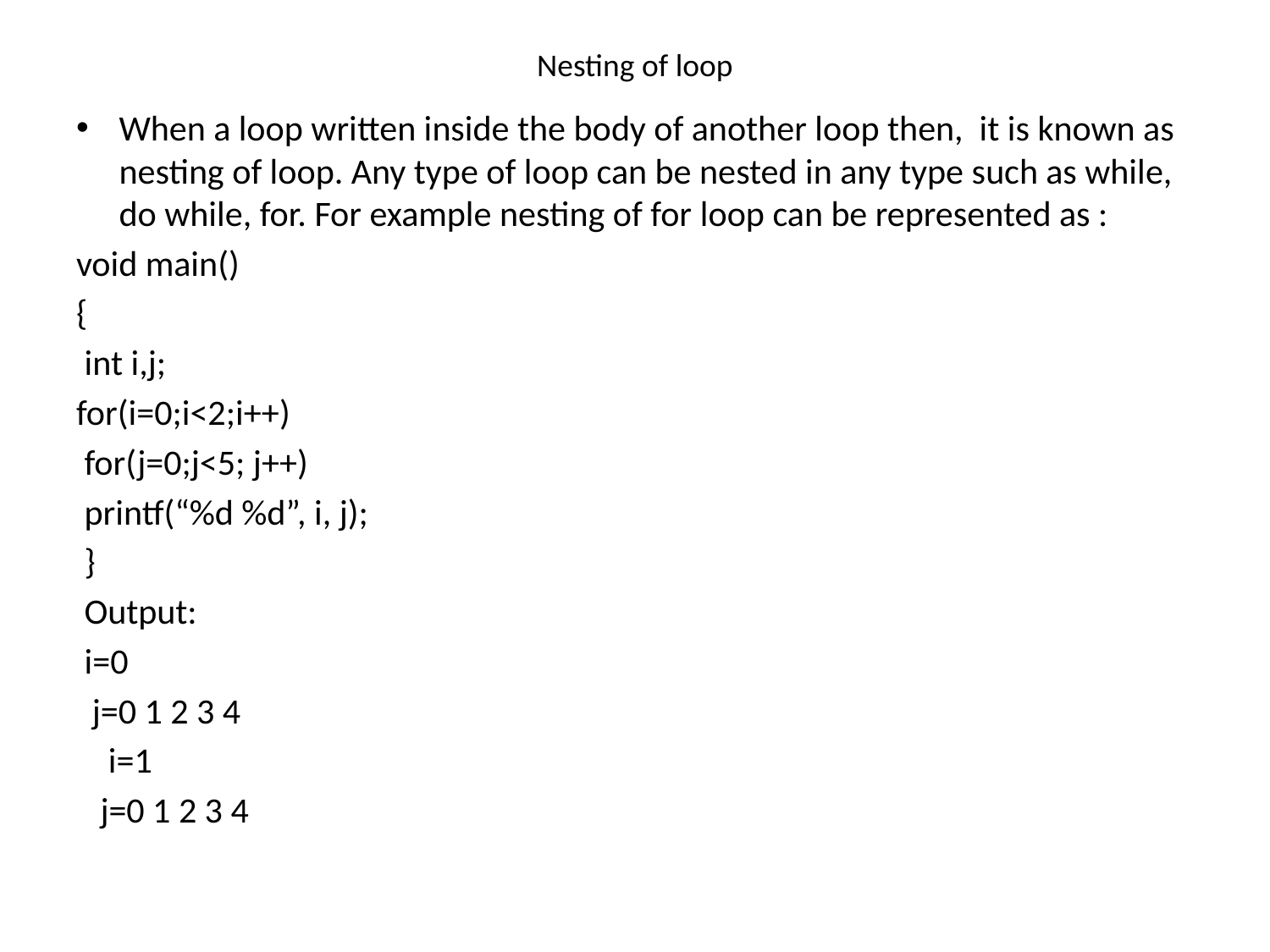

# Nesting of loop
When a loop written inside the body of another loop then,  it is known as nesting of loop. Any type of loop can be nested in any type such as while, do while, for. For example nesting of for loop can be represented as :
void main()
{
 int i,j;
for(i=0;i<2;i++)
 for(j=0;j<5; j++)
 printf(“%d %d”, i, j);
 }
 Output:
 i=0
  j=0 1 2 3 4
    i=1
   j=0 1 2 3 4